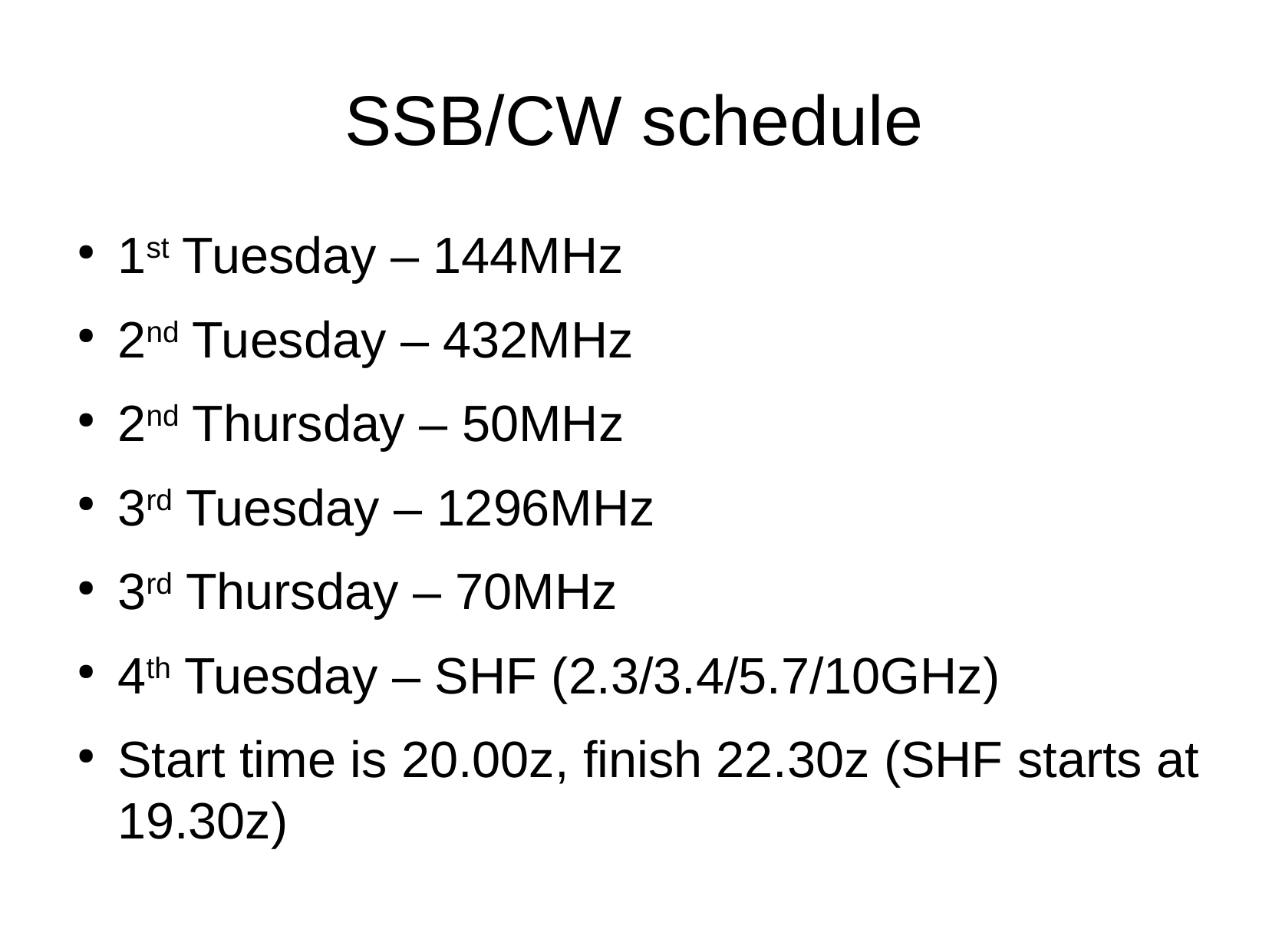

SSB/CW schedule
1st Tuesday – 144MHz
2nd Tuesday – 432MHz
2nd Thursday – 50MHz
3rd Tuesday – 1296MHz
3rd Thursday – 70MHz
4th Tuesday – SHF (2.3/3.4/5.7/10GHz)
Start time is 20.00z, finish 22.30z (SHF starts at 19.30z)